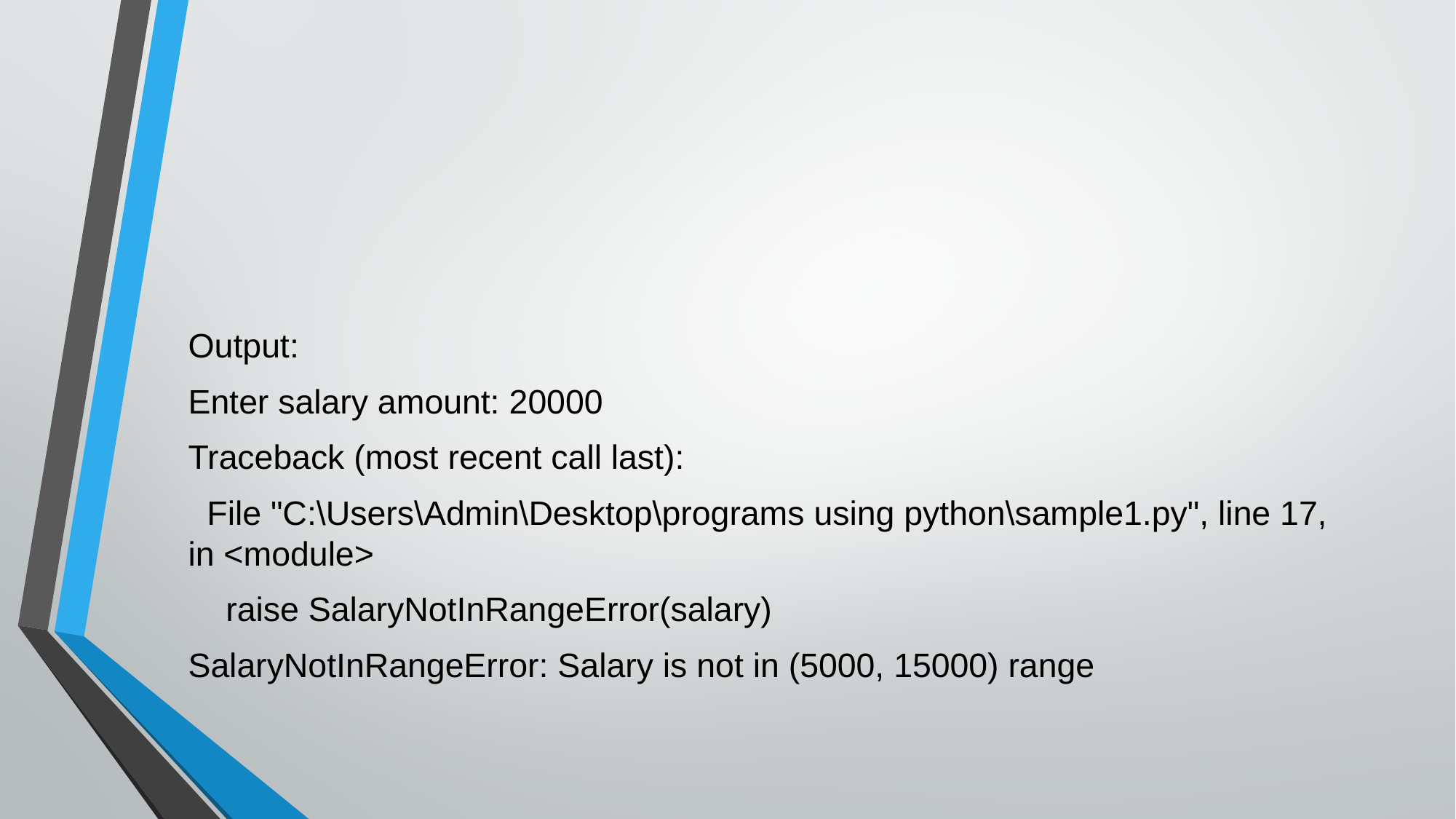

#
Output:
Enter salary amount: 20000
Traceback (most recent call last):
  File "C:\Users\Admin\Desktop\programs using python\sample1.py", line 17, in <module>
    raise SalaryNotInRangeError(salary)
SalaryNotInRangeError: Salary is not in (5000, 15000) range